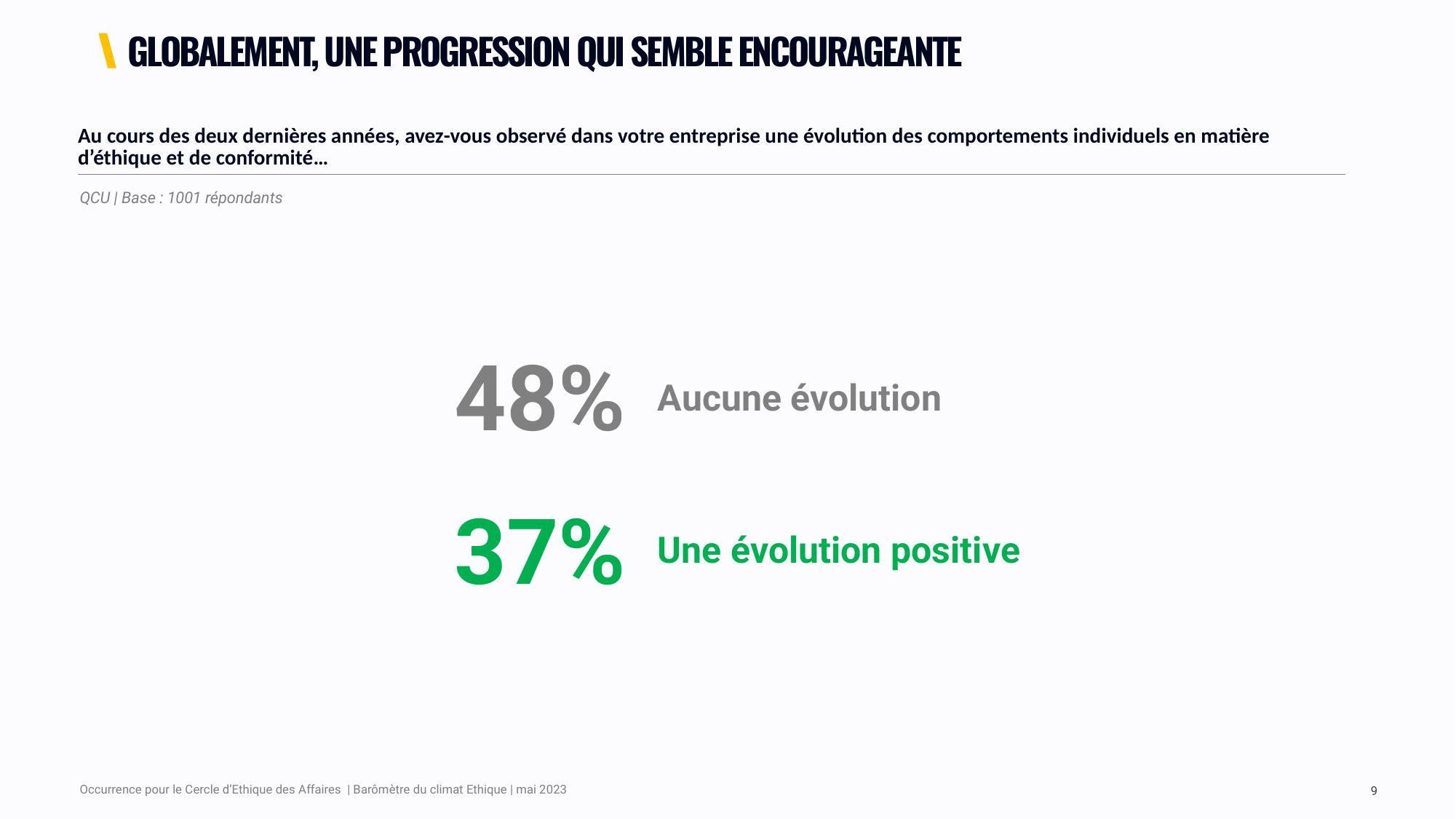

# GLOBALEMENT, UNE PROGRESSION QUI SEMBLE ENCOURAGEANTE
| Au cours des deux dernières années, avez-vous observé dans votre entreprise une évolution des comportements individuels en matière d’éthique et de conformité… |
| --- |
QCU | Base : 1001 répondants
48%
Aucune évolution
37%
Une évolution positive
Occurrence pour le Cercle d’Ethique des Affaires  | Barômètre du climat Ethique | mai 2023
9